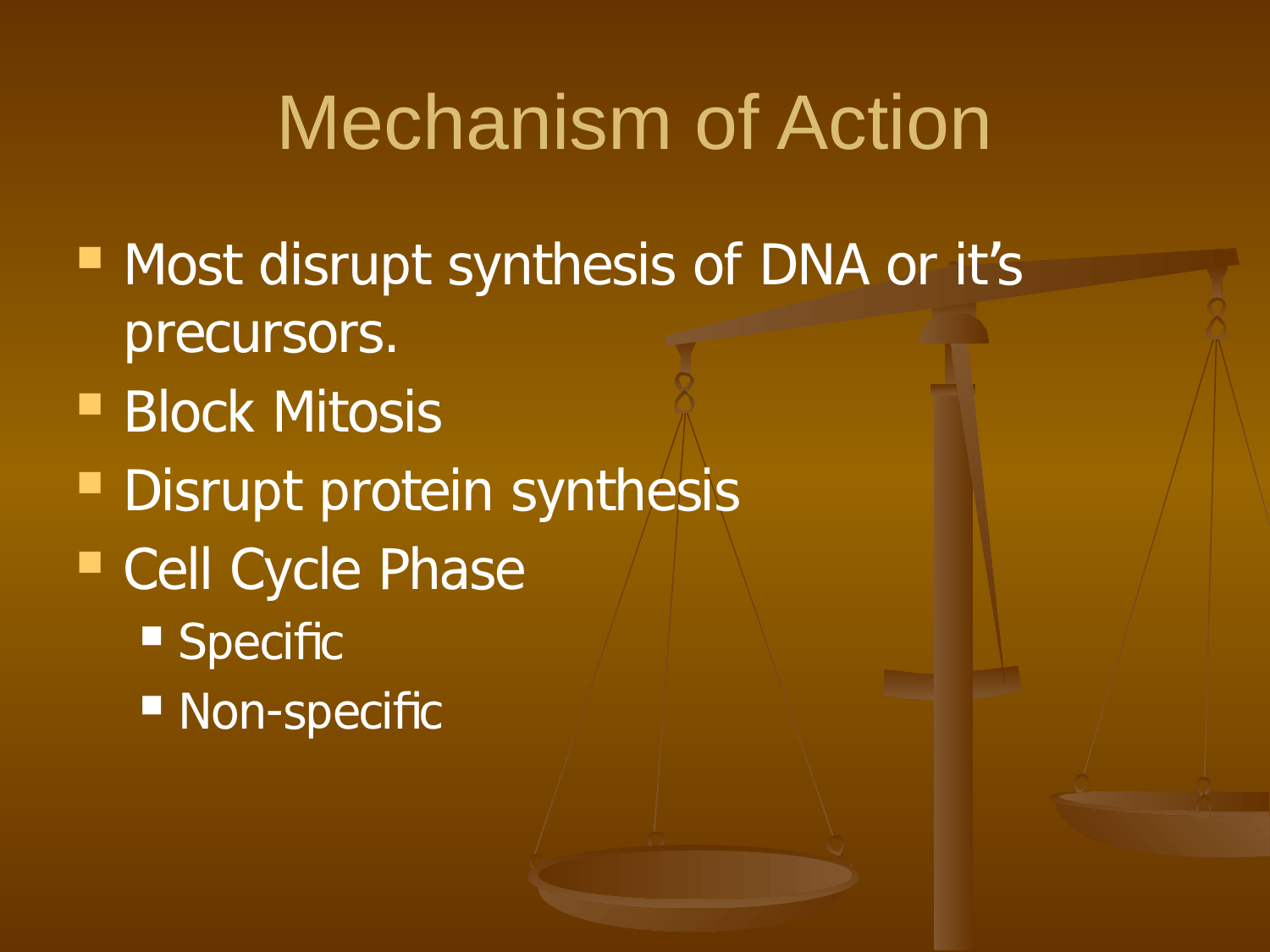

Mechanism of Action
Most disrupt synthesis of DNA or it’s precursors.
Block Mitosis
Disrupt protein synthesis
Cell Cycle Phase
Specific
Non-specific